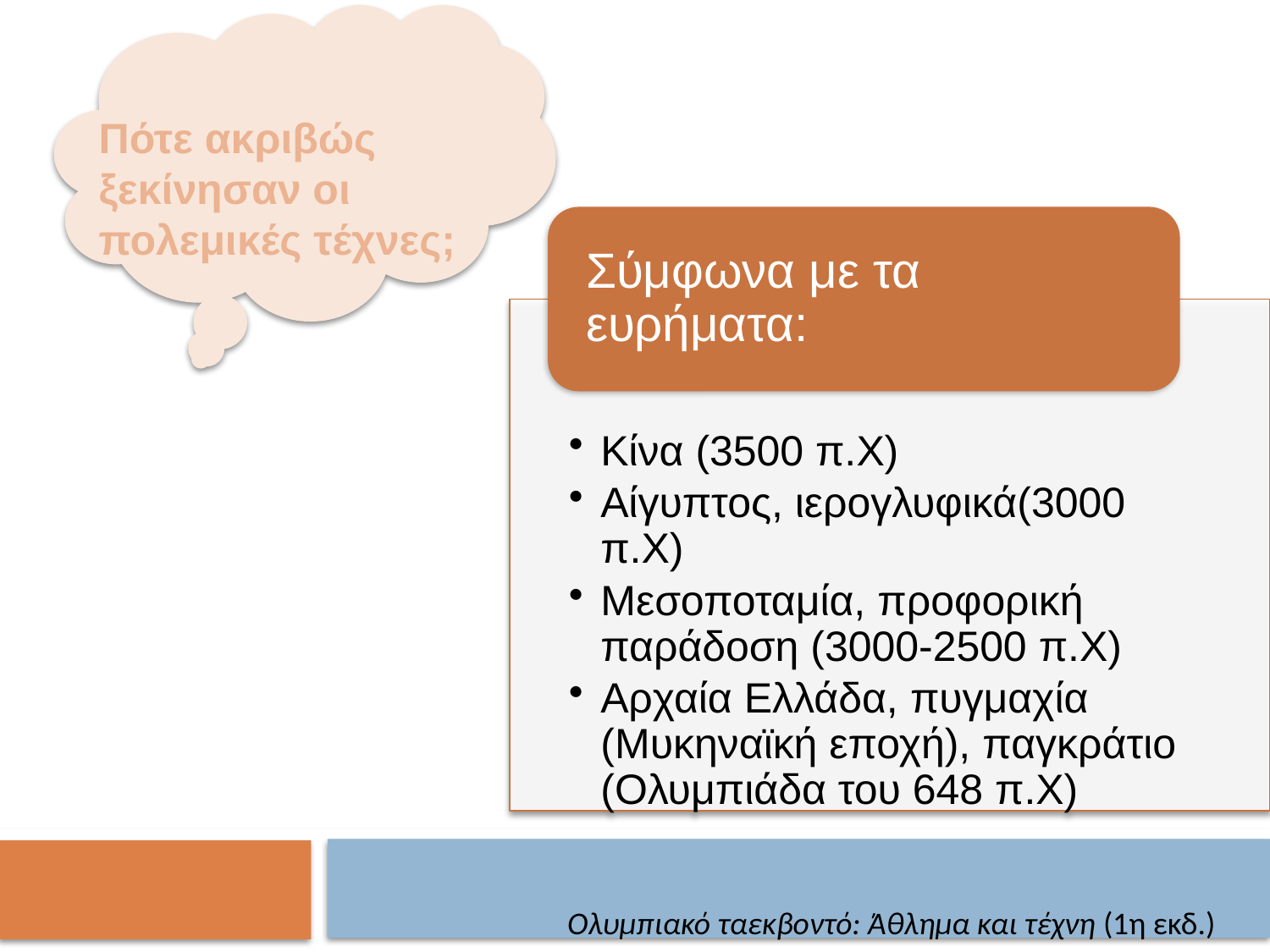

Πότε ακριβώς ξεκίνησαν οι πολεμικές τέχνες;
Κίνα (3500 π.Χ)
Αίγυπτος, ιερογλυφικά(3000 π.Χ)
Μεσοποταμία, προφορική παράδοση (3000-2500 π.Χ)
Αρχαία Ελλάδα, πυγμαχία (Μυκηναϊκή εποχή), παγκράτιο (Ολυμπιάδα του 648 π.Χ)
Σύμφωνα με τα ευρήματα:
Ολυμπιακό ταεκβοντό: Άθλημα και τέχνη (1η εκδ.)